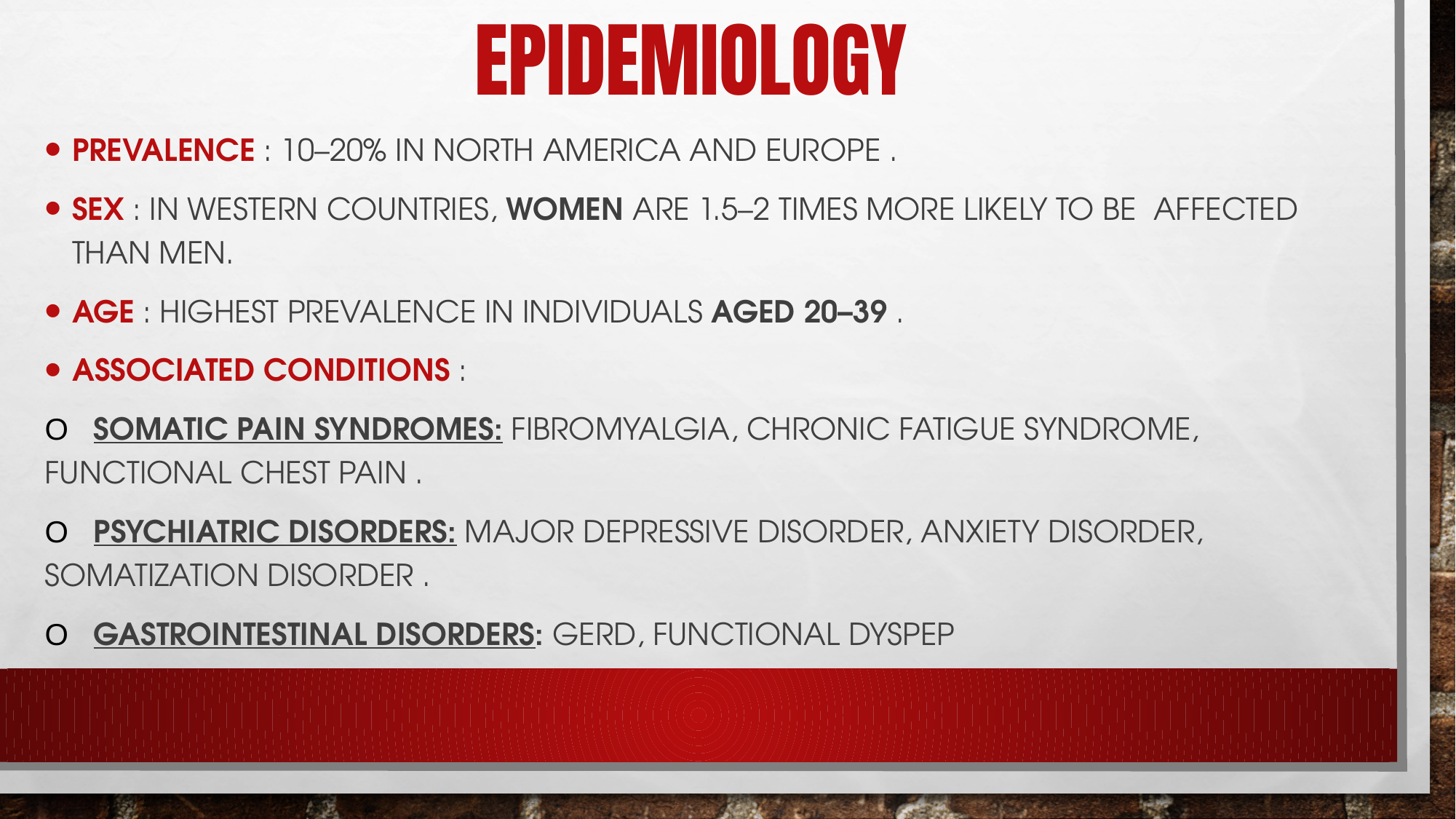

# Epidemiology
Prevalence : 10–20% in North America and Europe .
Sex : In Western countries, women are 1.5–2 times more likely to be  affected than men.
Age : highest prevalence in individuals aged 20–39 .
Associated conditions :
O   Somatic pain syndromes: fibromyalgia, chronic fatigue syndrome, functional chest pain .
O   Psychiatric disorders: major depressive disorder, anxiety disorder, somatization disorder .
O   Gastrointestinal disorders: GERD, functional dyspep